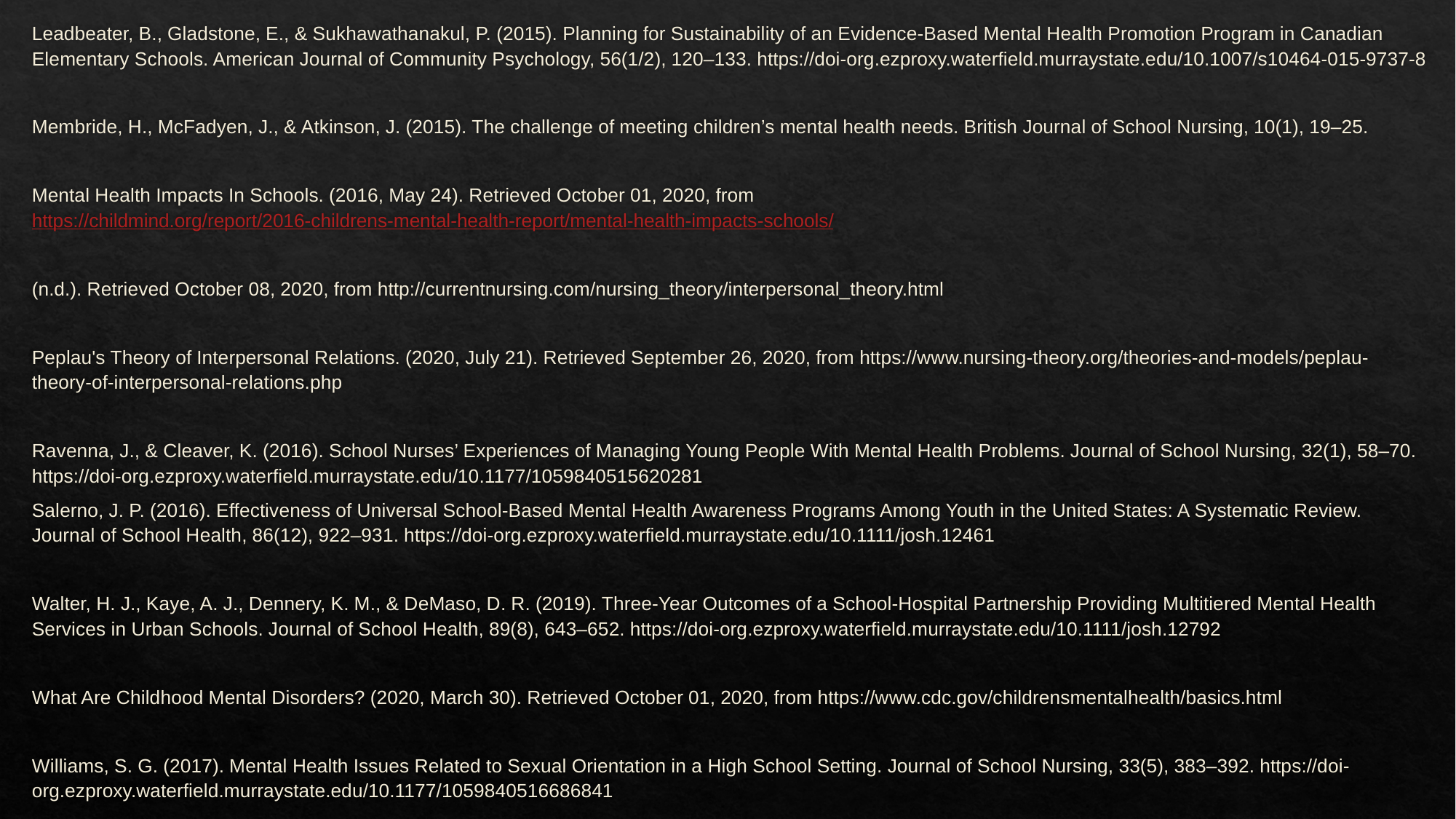

Leadbeater, B., Gladstone, E., & Sukhawathanakul, P. (2015). Planning for Sustainability of an Evidence-Based Mental Health Promotion Program in Canadian Elementary Schools. American Journal of Community Psychology, 56(1/2), 120–133. https://doi-org.ezproxy.waterfield.murraystate.edu/10.1007/s10464-015-9737-8

Membride, H., McFadyen, J., & Atkinson, J. (2015). The challenge of meeting children’s mental health needs. British Journal of School Nursing, 10(1), 19–25.

Mental Health Impacts In Schools. (2016, May 24). Retrieved October 01, 2020, from https://childmind.org/report/2016-childrens-mental-health-report/mental-health-impacts-schools/

(n.d.). Retrieved October 08, 2020, from http://currentnursing.com/nursing_theory/interpersonal_theory.html

Peplau's Theory of Interpersonal Relations. (2020, July 21). Retrieved September 26, 2020, from https://www.nursing-theory.org/theories-and-models/peplau-theory-of-interpersonal-relations.php

Ravenna, J., & Cleaver, K. (2016). School Nurses’ Experiences of Managing Young People With Mental Health Problems. Journal of School Nursing, 32(1), 58–70. https://doi-org.ezproxy.waterfield.murraystate.edu/10.1177/1059840515620281
Salerno, J. P. (2016). Effectiveness of Universal School-Based Mental Health Awareness Programs Among Youth in the United States: A Systematic Review. Journal of School Health, 86(12), 922–931. https://doi-org.ezproxy.waterfield.murraystate.edu/10.1111/josh.12461

Walter, H. J., Kaye, A. J., Dennery, K. M., & DeMaso, D. R. (2019). Three‐Year Outcomes of a School‐Hospital Partnership Providing Multitiered Mental Health Services in Urban Schools. Journal of School Health, 89(8), 643–652. https://doi-org.ezproxy.waterfield.murraystate.edu/10.1111/josh.12792

What Are Childhood Mental Disorders? (2020, March 30). Retrieved October 01, 2020, from https://www.cdc.gov/childrensmentalhealth/basics.html

Williams, S. G. (2017). Mental Health Issues Related to Sexual Orientation in a High School Setting. Journal of School Nursing, 33(5), 383–392. https://doi-org.ezproxy.waterfield.murraystate.edu/10.1177/1059840516686841